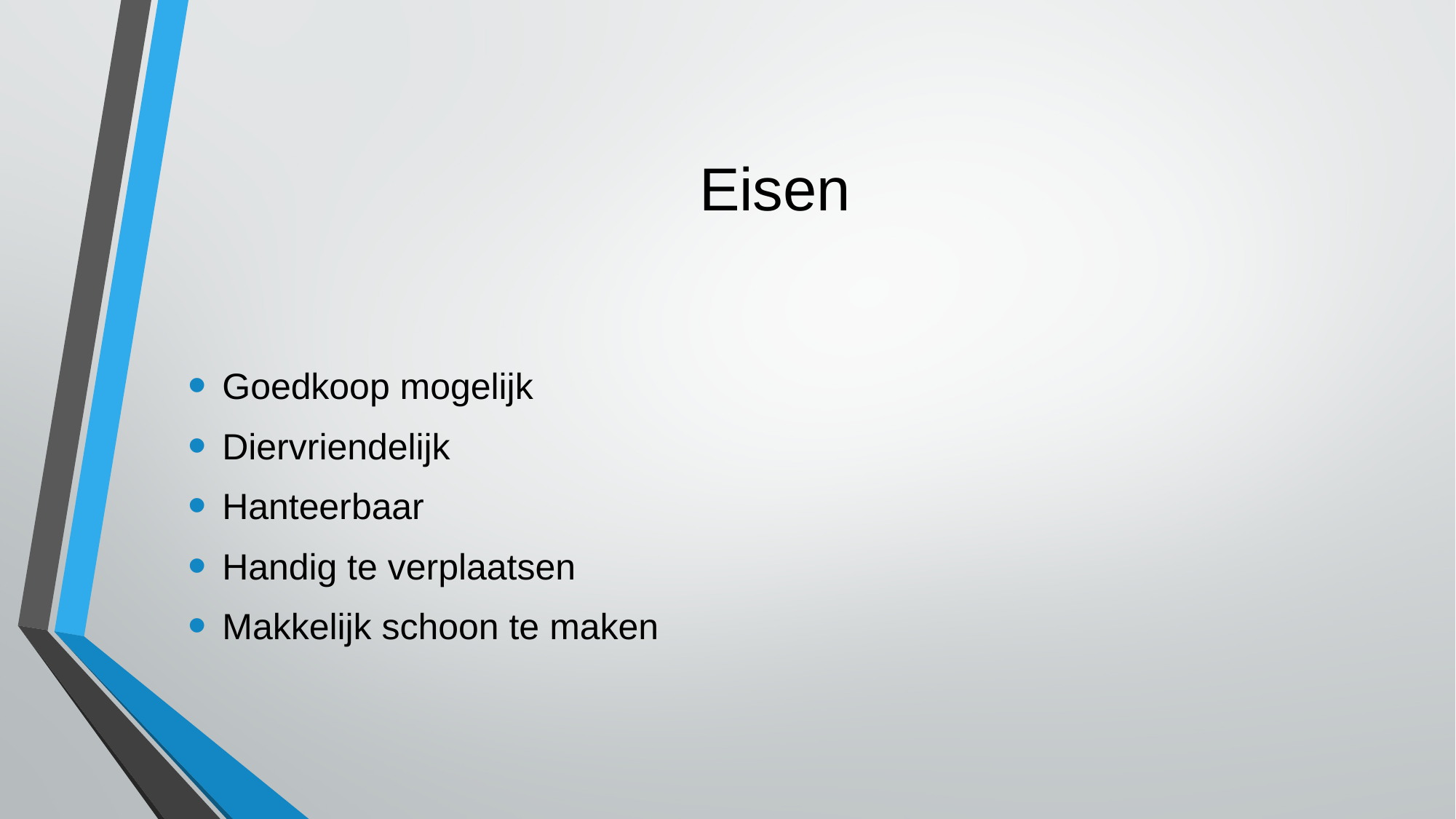

# Eisen
Goedkoop mogelijk
Diervriendelijk
Hanteerbaar
Handig te verplaatsen
Makkelijk schoon te maken